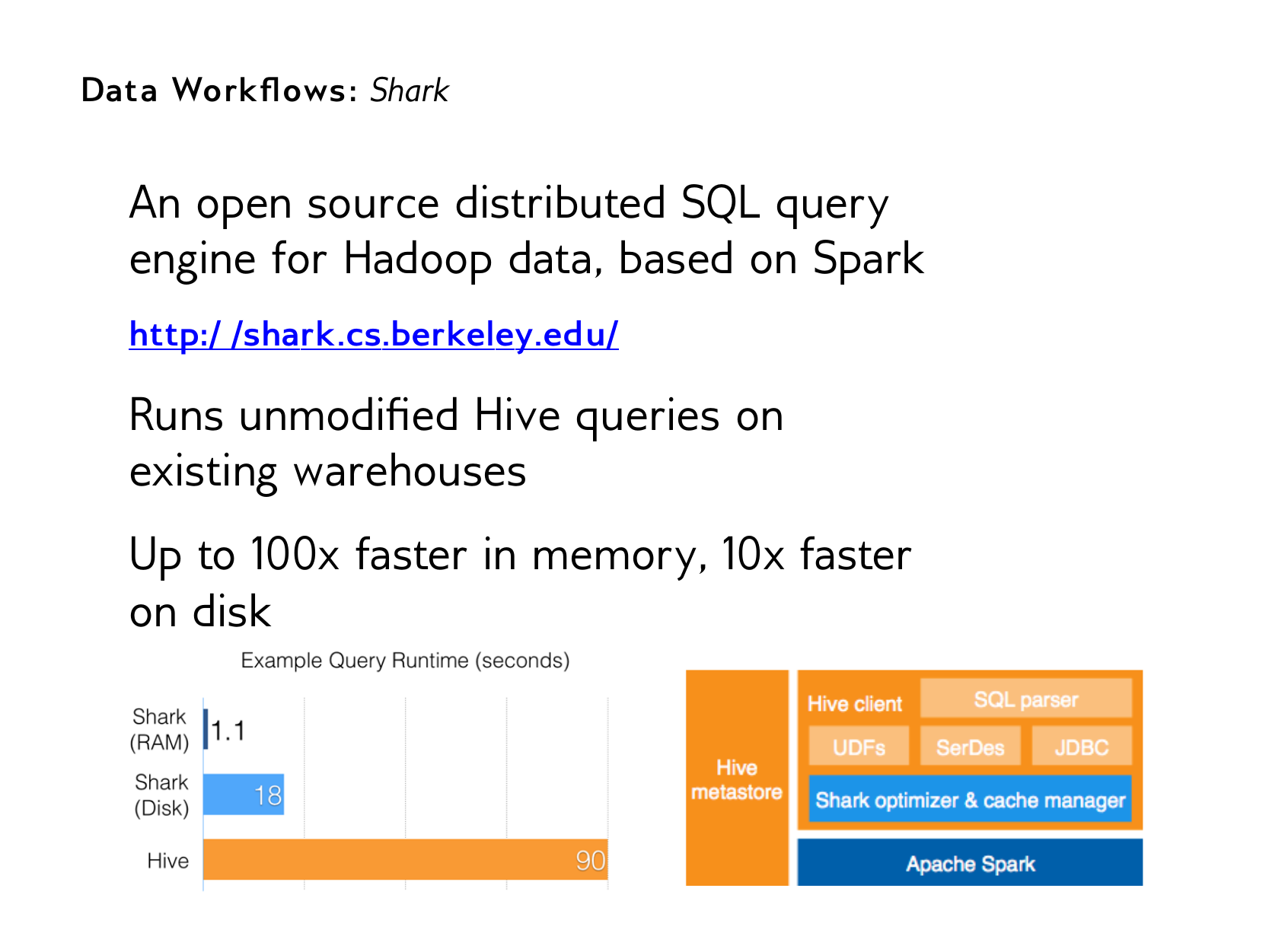

Data Workflows: Shark
An open source distributed SQL query engine for Hadoop data, based on Spark
http://shark.cs.berkeley.edu/

Runs unmodified Hive queries on existing warehouses

Up to 100x faster in memory, 10x faster on disk